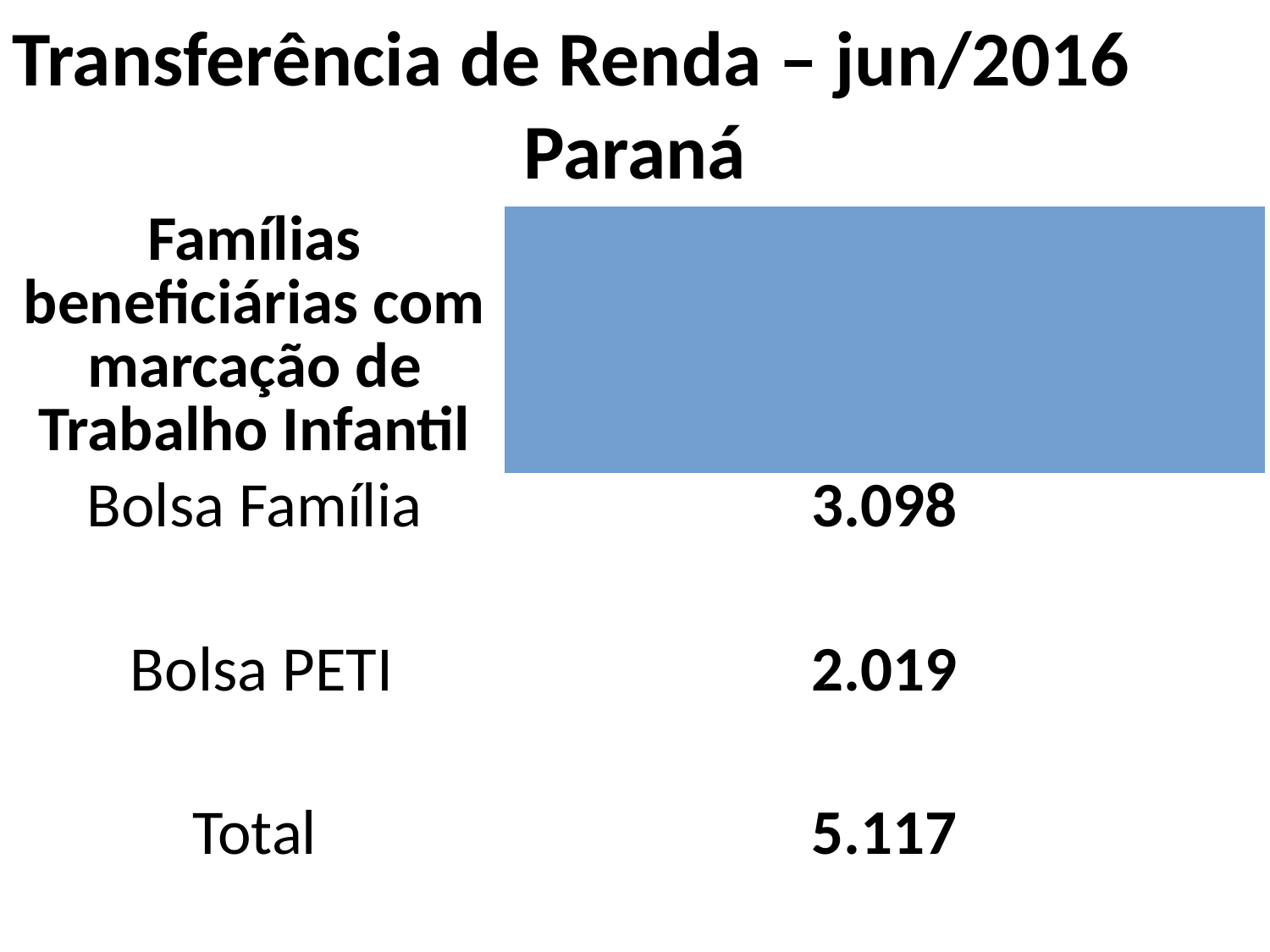

Transferência de Renda – jun/2016
Paraná
| Famílias beneficiárias com marcação de Trabalho Infantil |
| --- |
| Bolsa Família | 3.098 |
| Bolsa PETI | 2.019 |
| Total | 5.117 |